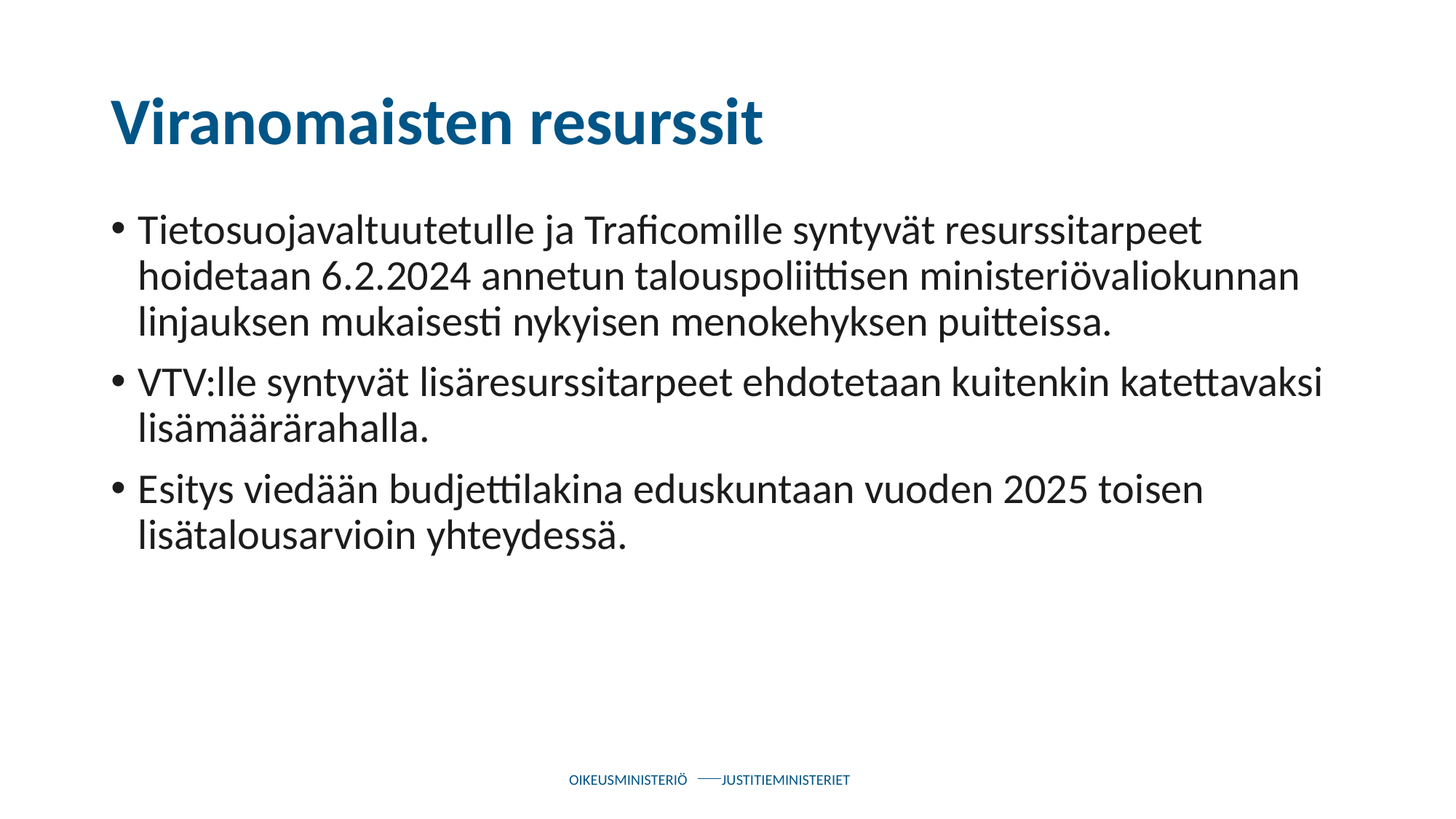

# Viranomaisten resurssit
Tietosuojavaltuutetulle ja Traficomille syntyvät resurssitarpeet hoidetaan 6.2.2024 annetun talouspoliittisen ministeriövaliokunnan linjauksen mukaisesti nykyisen menokehyksen puitteissa.
VTV:lle syntyvät lisäresurssitarpeet ehdotetaan kuitenkin katettavaksi lisämäärärahalla.
Esitys viedään budjettilakina eduskuntaan vuoden 2025 toisen lisätalousarvioin yhteydessä.